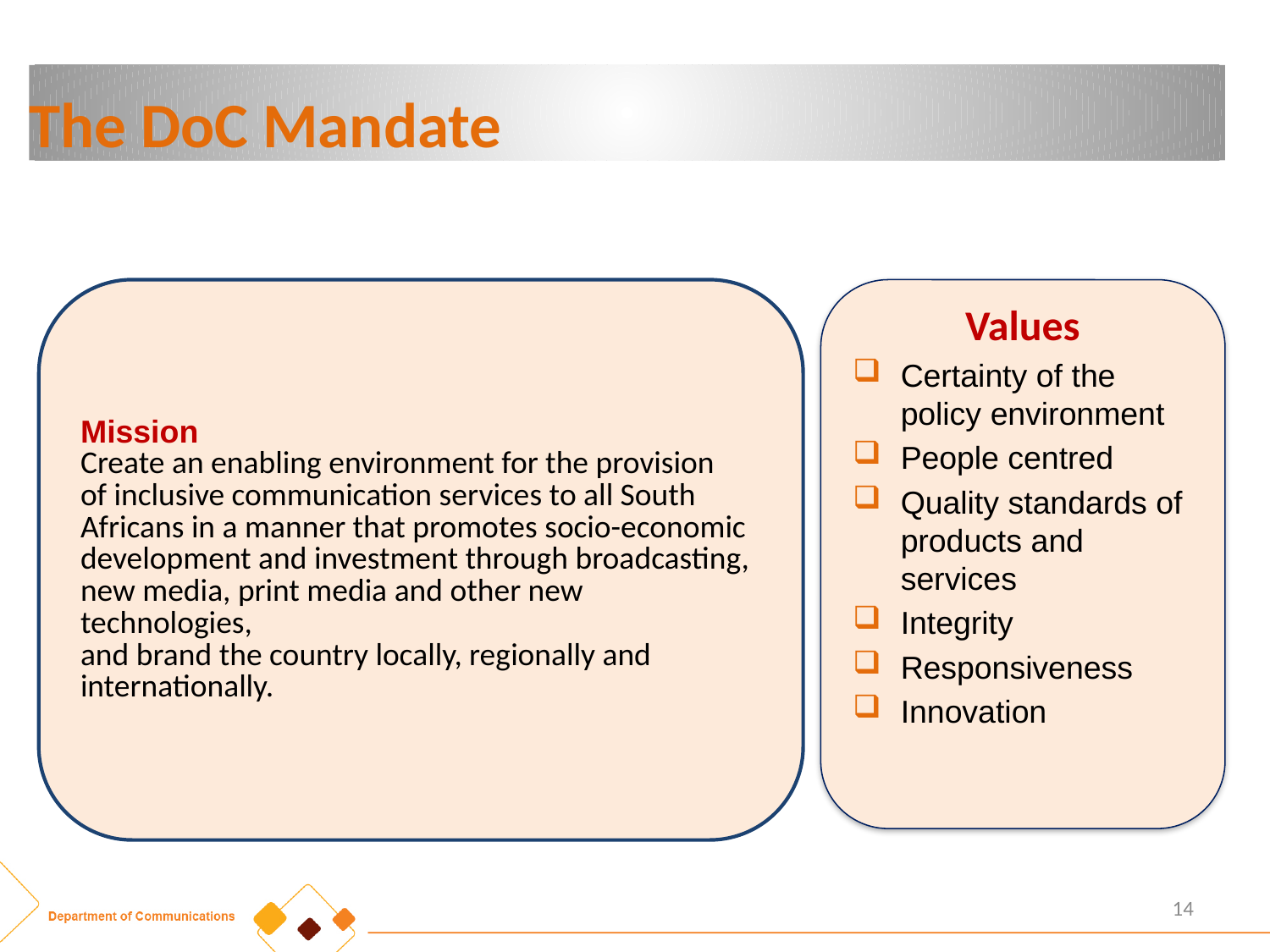

The DoC Mandate
Mission
Create an enabling environment for the provision
of inclusive communication services to all South
Africans in a manner that promotes socio-economic
development and investment through broadcasting,
new media, print media and other new technologies,
and brand the country locally, regionally and
internationally.
Values
Certainty of the policy environment
People centred
Quality standards of products and services
Integrity
Responsiveness
Innovation

14